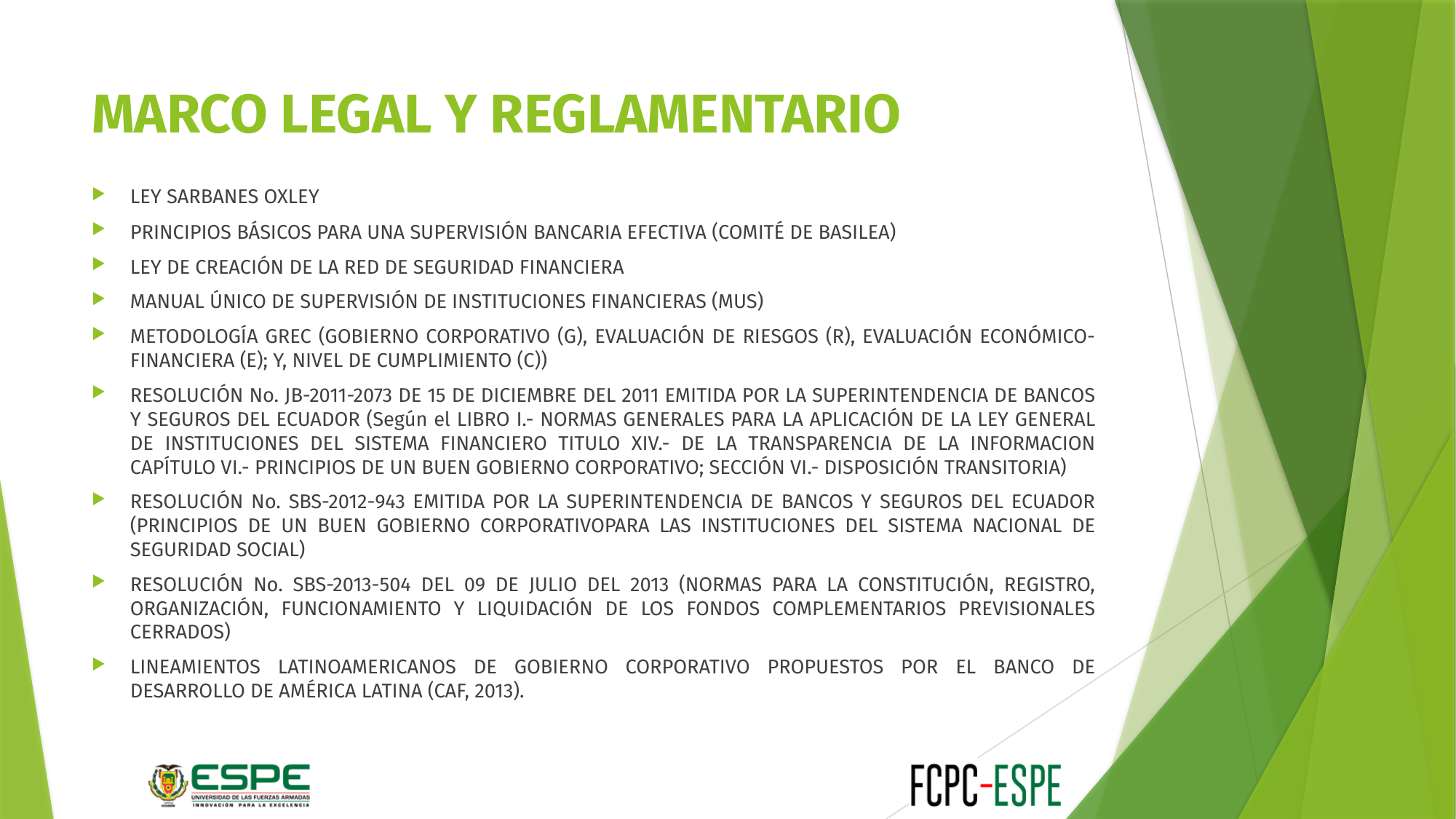

# MARCO LEGAL Y REGLAMENTARIO
LEY SARBANES OXLEY
PRINCIPIOS BÁSICOS PARA UNA SUPERVISIÓN BANCARIA EFECTIVA (COMITÉ DE BASILEA)
LEY DE CREACIÓN DE LA RED DE SEGURIDAD FINANCIERA
MANUAL ÚNICO DE SUPERVISIÓN DE INSTITUCIONES FINANCIERAS (MUS)
METODOLOGÍA GREC (GOBIERNO CORPORATIVO (G), EVALUACIÓN DE RIESGOS (R), EVALUACIÓN ECONÓMICO-FINANCIERA (E); Y, NIVEL DE CUMPLIMIENTO (C))
RESOLUCIÓN No. JB-2011-2073 DE 15 DE DICIEMBRE DEL 2011 EMITIDA POR LA SUPERINTENDENCIA DE BANCOS Y SEGUROS DEL ECUADOR (Según el LIBRO I.- NORMAS GENERALES PARA LA APLICACIÓN DE LA LEY GENERAL DE INSTITUCIONES DEL SISTEMA FINANCIERO TITULO XIV.- DE LA TRANSPARENCIA DE LA INFORMACION CAPÍTULO VI.- PRINCIPIOS DE UN BUEN GOBIERNO CORPORATIVO; SECCIÓN VI.- DISPOSICIÓN TRANSITORIA)
RESOLUCIÓN No. SBS-2012-943 EMITIDA POR LA SUPERINTENDENCIA DE BANCOS Y SEGUROS DEL ECUADOR (PRINCIPIOS DE UN BUEN GOBIERNO CORPORATIVOPARA LAS INSTITUCIONES DEL SISTEMA NACIONAL DE SEGURIDAD SOCIAL)
RESOLUCIÓN No. SBS-2013-504 DEL 09 DE JULIO DEL 2013 (NORMAS PARA LA CONSTITUCIÓN, REGISTRO, ORGANIZACIÓN, FUNCIONAMIENTO Y LIQUIDACIÓN DE LOS FONDOS COMPLEMENTARIOS PREVISIONALES CERRADOS)
LINEAMIENTOS LATINOAMERICANOS DE GOBIERNO CORPORATIVO PROPUESTOS POR EL BANCO DE DESARROLLO DE AMÉRICA LATINA (CAF, 2013).